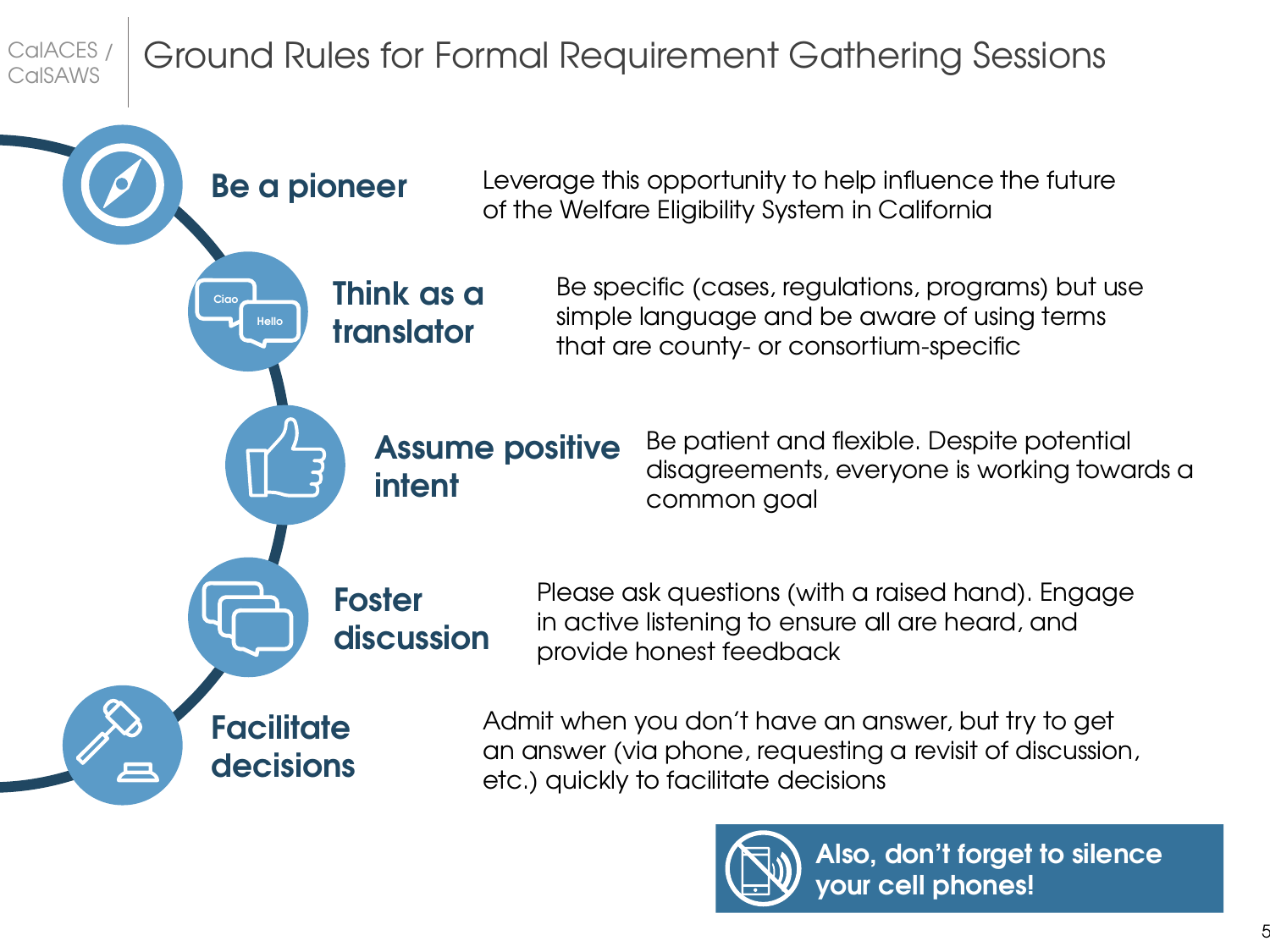

# Ground Rules for Formal Requirement Gathering Sessions

Leverage this opportunity to help influence the future of the Welfare Eligibility System in California
Be a pioneer

Ciao
Hello
Be specific (cases, regulations, programs) but use simple language and be aware of using terms that are county- or consortium-specific
Think as a translator

Be patient and flexible. Despite potential disagreements, everyone is working towards a common goal
Assume positive intent

Please ask questions (with a raised hand). Engage in active listening to ensure all are heard, and provide honest feedback
Foster discussion

Admit when you don’t have an answer, but try to get an answer (via phone, requesting a revisit of discussion, etc.) quickly to facilitate decisions
Facilitate decisions
Also, don’t forget to silence your cell phones!